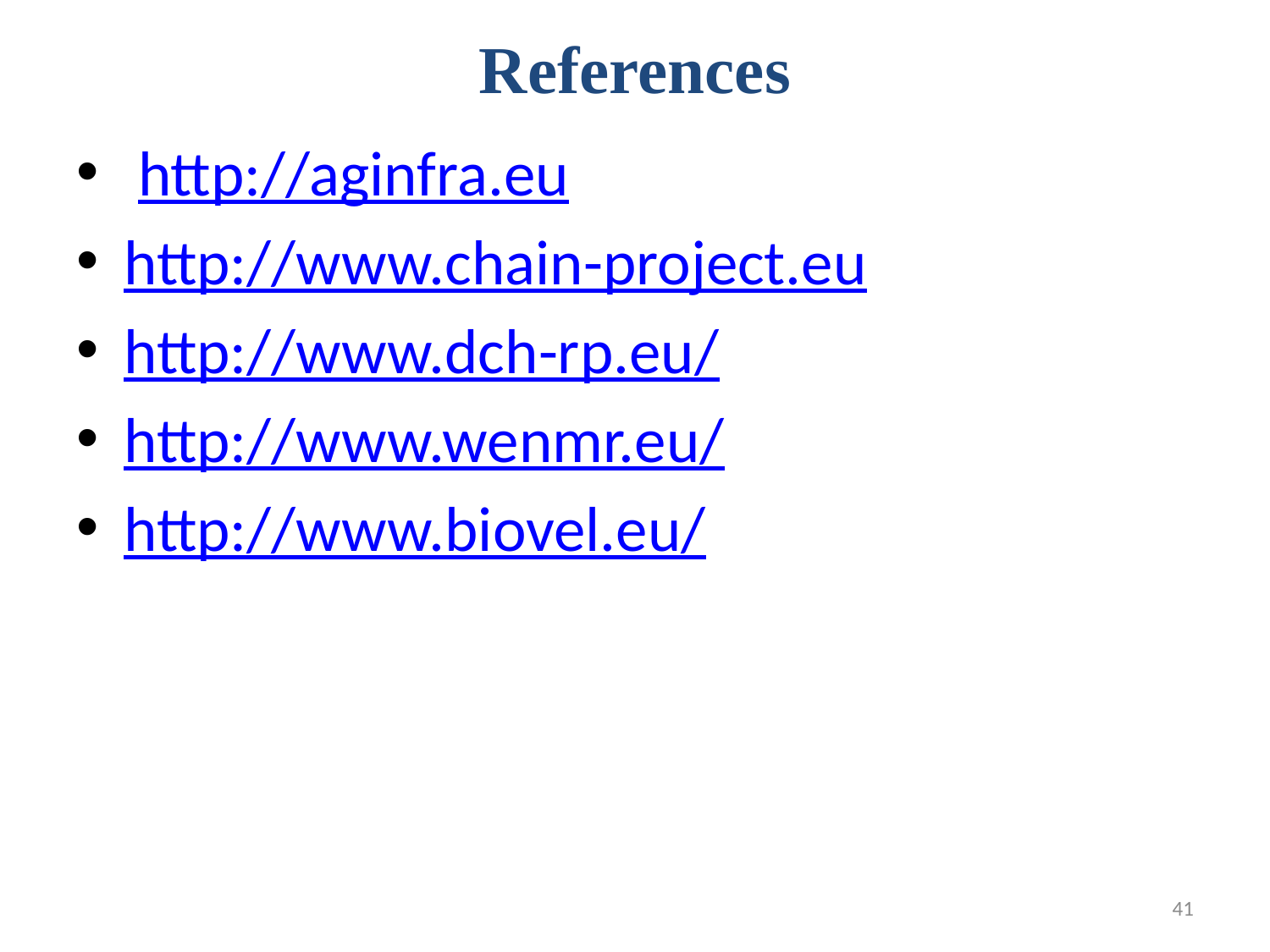

# References
 http://aginfra.eu
http://www.chain-project.eu
http://www.dch-rp.eu/
http://www.wenmr.eu/
http://www.biovel.eu/

41